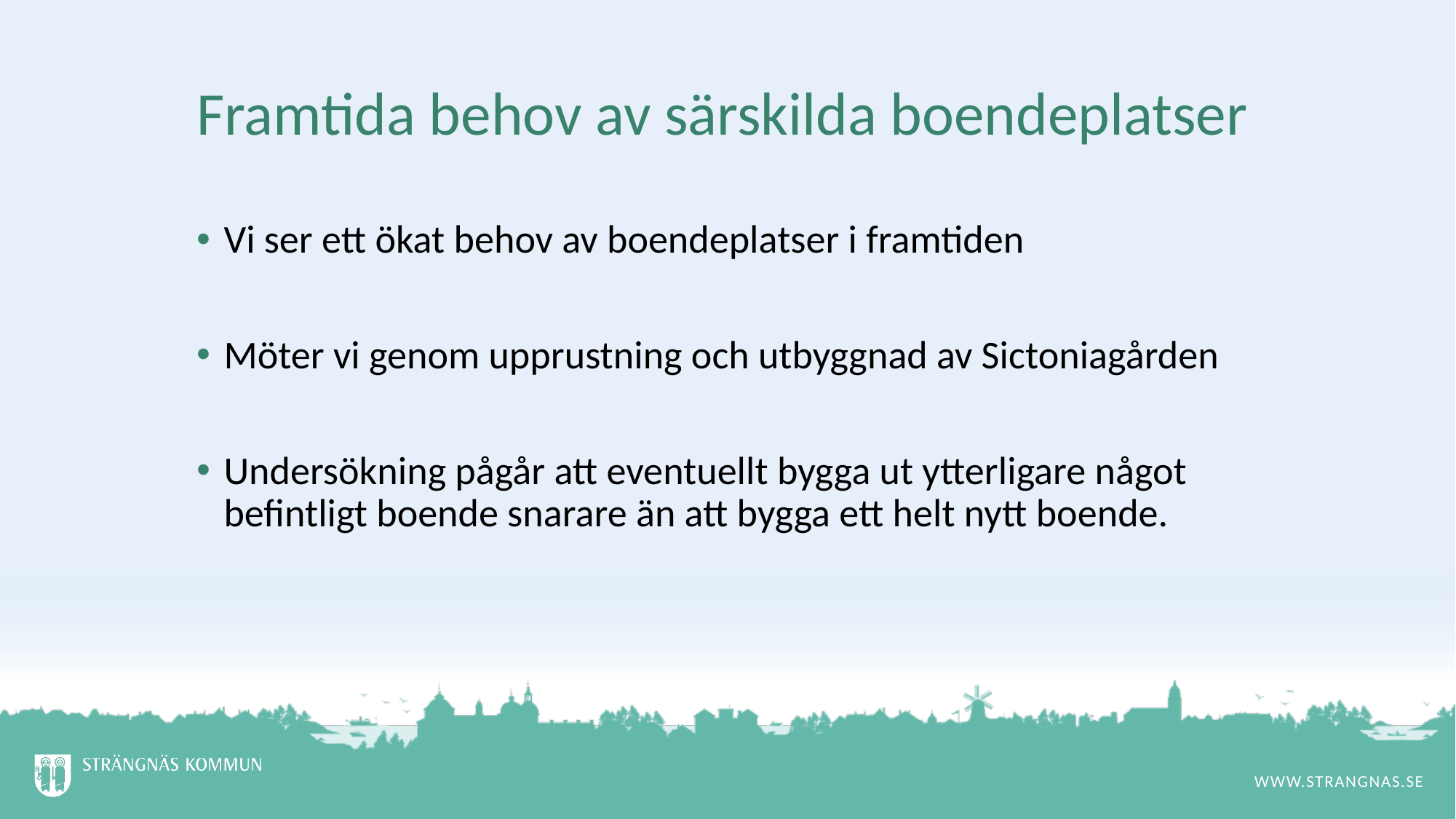

# Framtida behov av särskilda boendeplatser
Vi ser ett ökat behov av boendeplatser i framtiden

Möter vi genom upprustning och utbyggnad av Sictoniagården

Undersökning pågår att eventuellt bygga ut ytterligare något befintligt boende snarare än att bygga ett helt nytt boende.